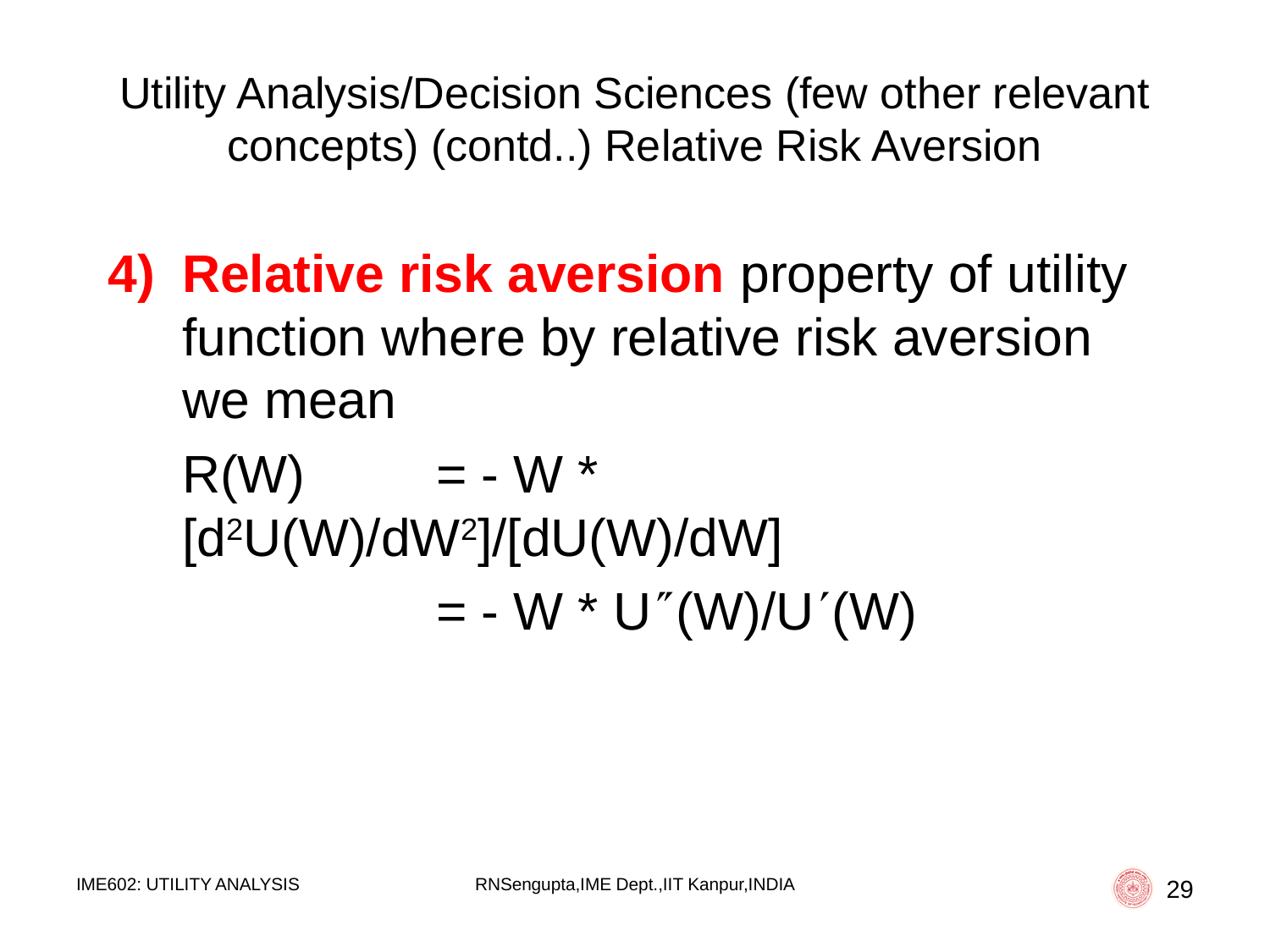

# Utility Analysis/Decision Sciences (few other relevant concepts) (contd..) Relative Risk Aversion
Relative risk aversion property of utility function where by relative risk aversion we mean
	R(W) 	= - W * [d2U(W)/dW2]/[dU(W)/dW]
			= - W * U″(W)/U′(W)
IME602: UTILITY ANALYSIS
RNSengupta,IME Dept.,IIT Kanpur,INDIA
29